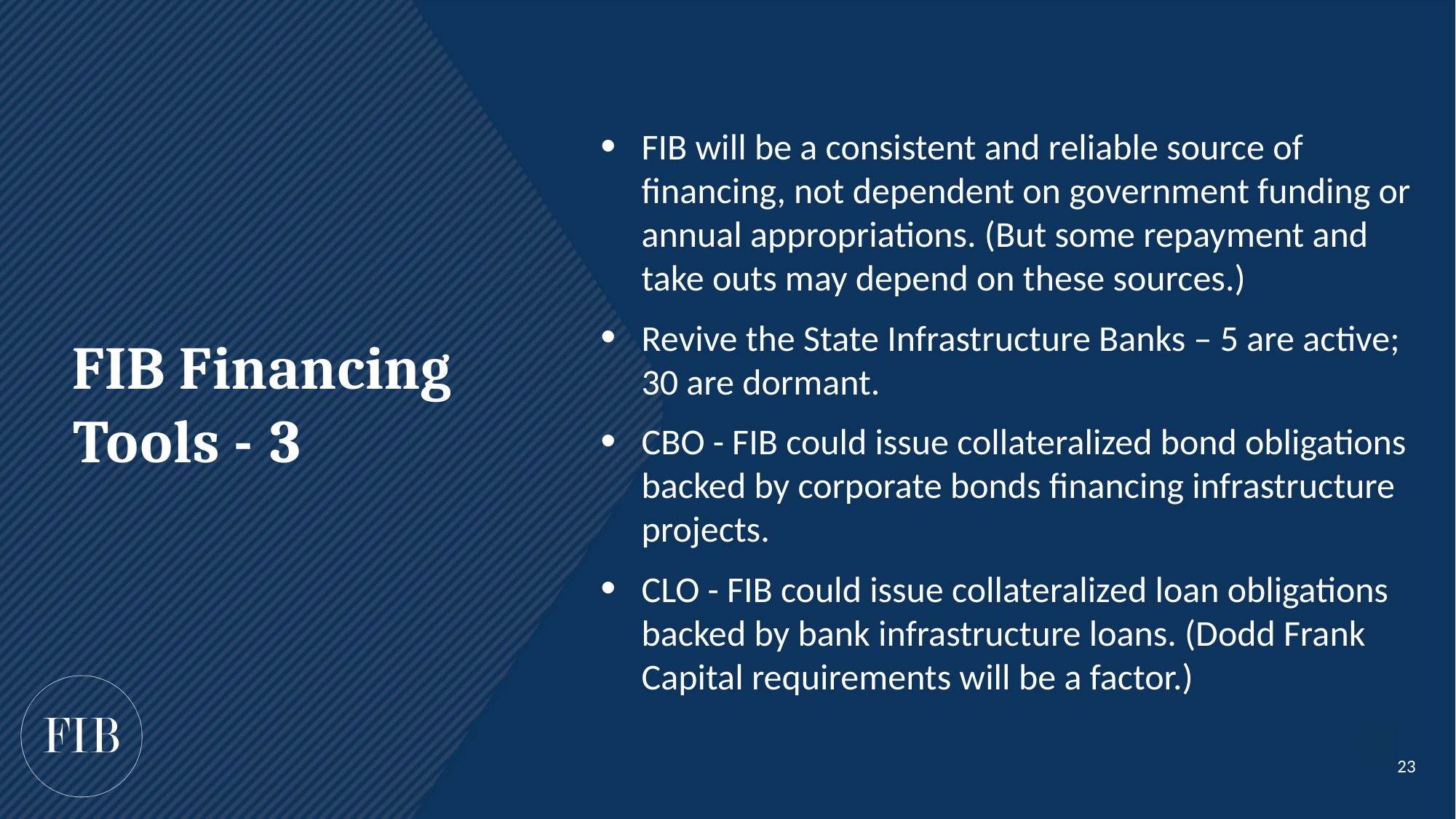

FIB will be a consistent and reliable source of financing, not dependent on government funding or annual appropriations. (But some repayment and take outs may depend on these sources.)
Revive the State Infrastructure Banks – 5 are active; 30 are dormant.
CBO - FIB could issue collateralized bond obligations backed by corporate bonds financing infrastructure projects.
CLO - FIB could issue collateralized loan obligations backed by bank infrastructure loans. (Dodd Frank Capital requirements will be a factor.)

FIB Financing Tools - 3
23